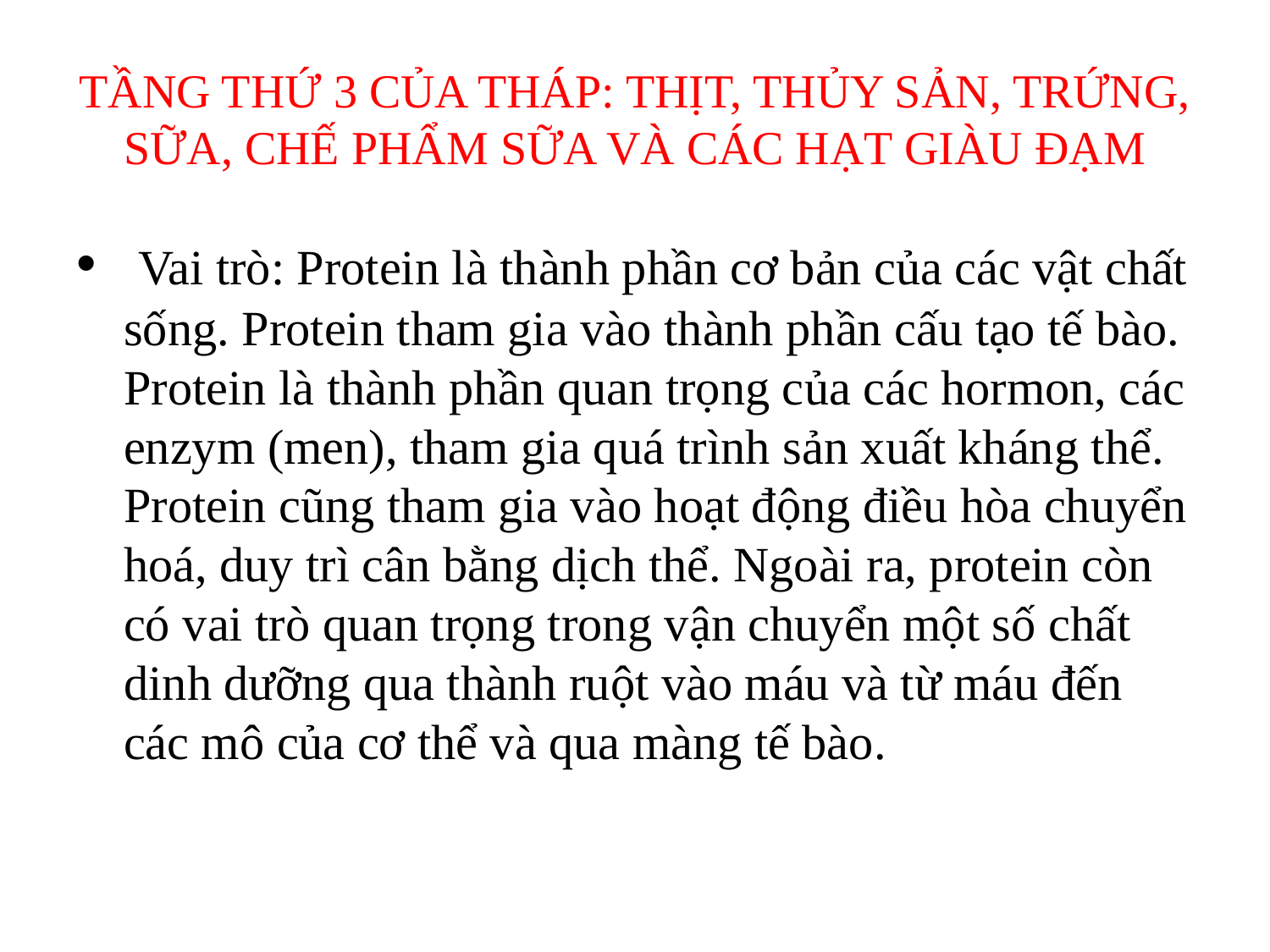

# TẦNG THỨ 3 CỦA THÁP: THỊT, THỦY SẢN, TRỨNG, SỮA, CHẾ PHẨM SỮA VÀ CÁC HẠT GIÀU ĐẠM
 Vai trò: Protein là thành phần cơ bản của các vật chất sống. Protein tham gia vào thành phần cấu tạo tế bào. Protein là thành phần quan trọng của các hormon, các enzym (men), tham gia quá trình sản xuất kháng thể. Protein cũng tham gia vào hoạt động điều hòa chuyển hoá, duy trì cân bằng dịch thể. Ngoài ra, protein còn có vai trò quan trọng trong vận chuyển một số chất dinh dưỡng qua thành ruột vào máu và từ máu đến các mô của cơ thể và qua màng tế bào.